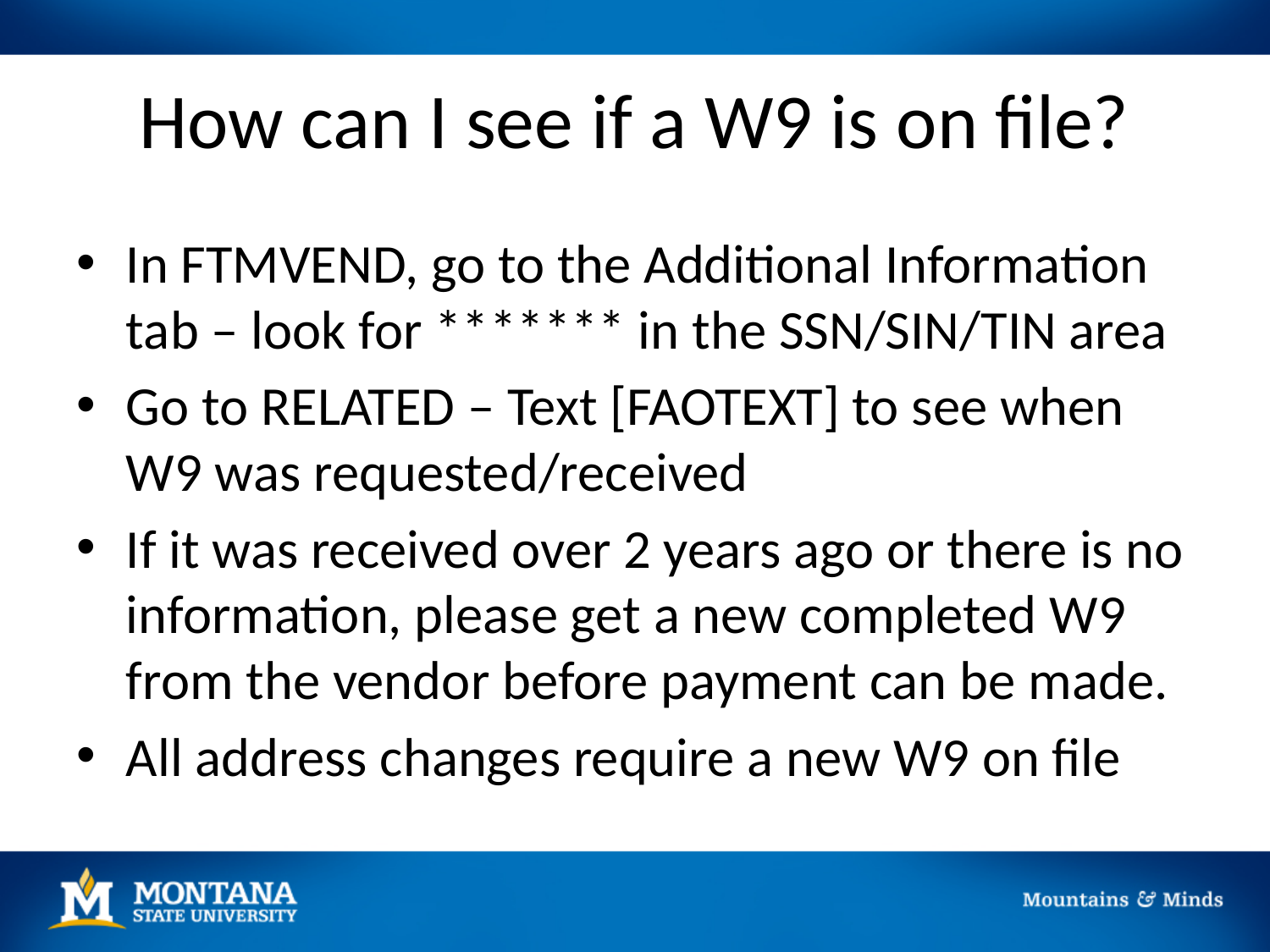

# How can I see if a W9 is on file?
In FTMVEND, go to the Additional Information tab – look for ******* in the SSN/SIN/TIN area
Go to RELATED – Text [FAOTEXT] to see when W9 was requested/received
If it was received over 2 years ago or there is no information, please get a new completed W9 from the vendor before payment can be made.
All address changes require a new W9 on file